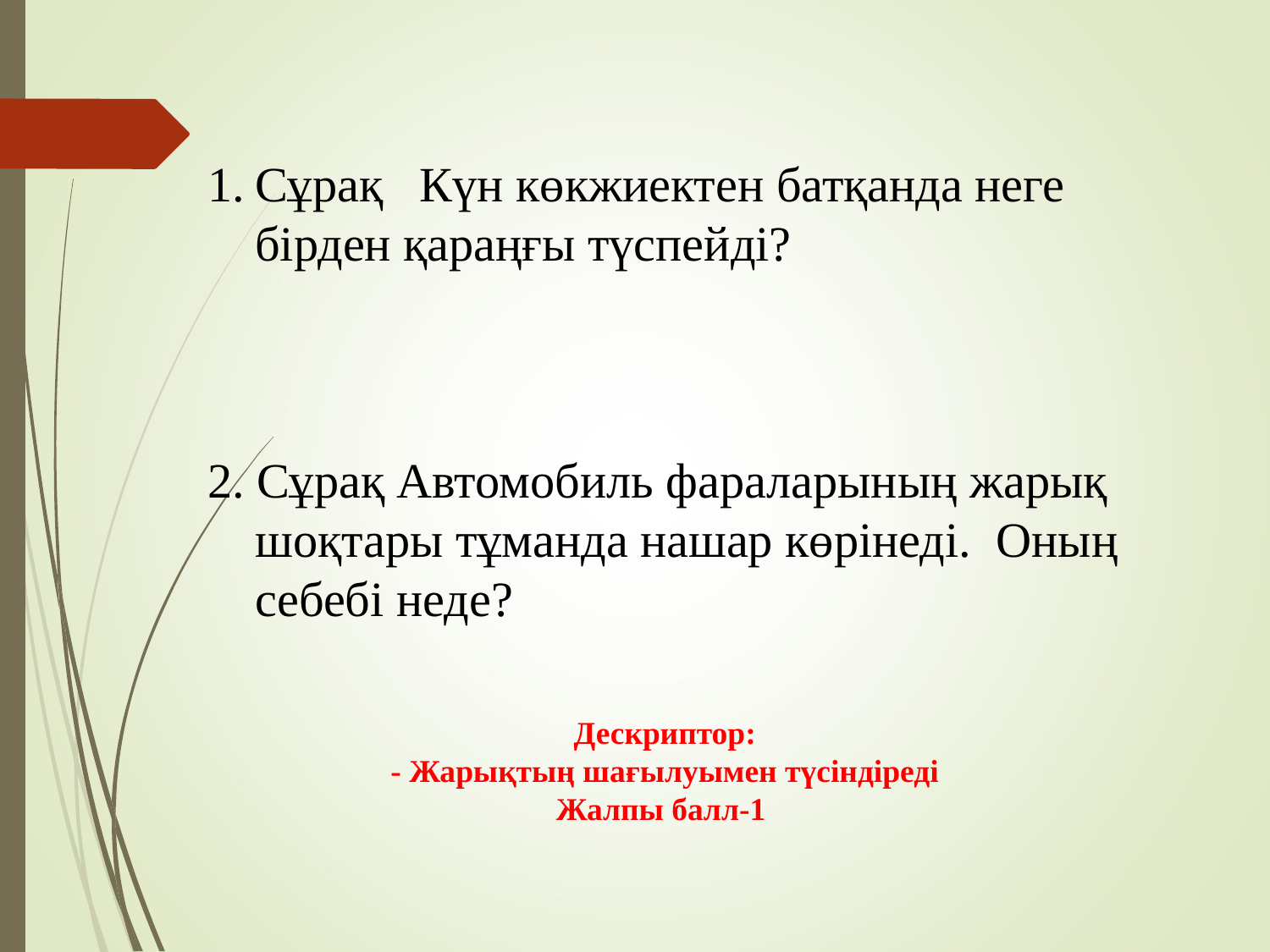

Сұрақ   Күн көкжиектен батқанда неге бірден қараңғы түспейді?

2. Сұрақ Автомобиль фараларының жарық шоқтары тұманда нашар көрінеді.  Оның себебі неде?
Дескриптор:
- Жарықтың шағылуымен түсіндіреді
Жалпы балл-1